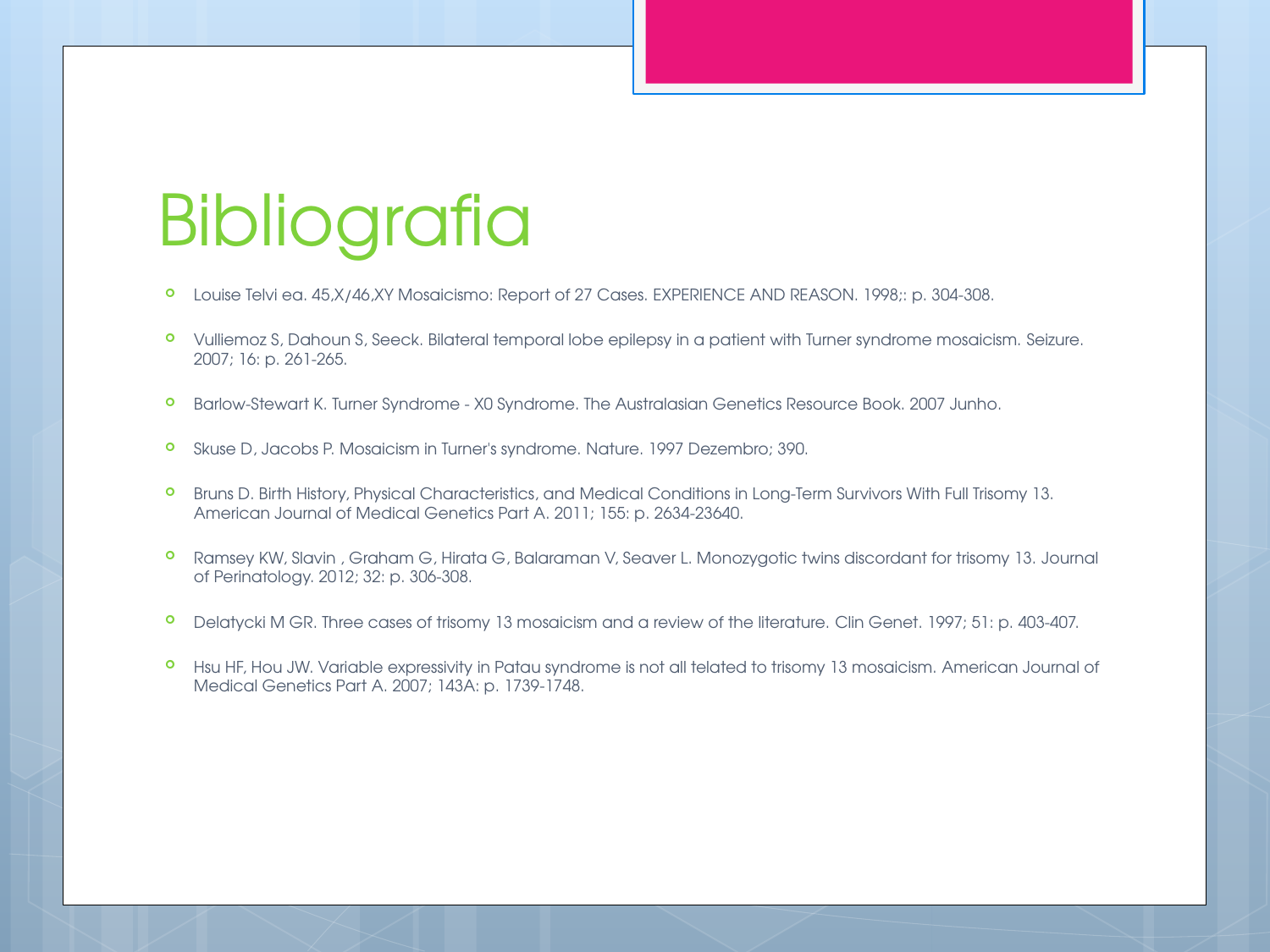

# Bibliografia

Louise Telvi ea. 45,X/46,XY Mosaicismo: Report of 27 Cases. EXPERIENCE AND REASON. 1998;: p. 304-308.

Vulliemoz S, Dahoun S, Seeck. Bilateral temporal lobe epilepsy in a patient with Turner syndrome mosaicism. Seizure. 2007; 16: p. 261-265.

Barlow-Stewart K. Turner Syndrome - X0 Syndrome. The Australasian Genetics Resource Book. 2007 Junho.

Skuse D, Jacobs P. Mosaicism in Turner's syndrome. Nature. 1997 Dezembro; 390.

Bruns D. Birth History, Physical Characteristics, and Medical Conditions in Long-Term Survivors With Full Trisomy 13. American Journal of Medical Genetics Part A. 2011; 155: p. 2634-23640.

Ramsey KW, Slavin , Graham G, Hirata G, Balaraman V, Seaver L. Monozygotic twins discordant for trisomy 13. Journal of Perinatology. 2012; 32: p. 306-308.

Delatycki M GR. Three cases of trisomy 13 mosaicism and a review of the literature. Clin Genet. 1997; 51: p. 403-407.

Hsu HF, Hou JW. Variable expressivity in Patau syndrome is not all telated to trisomy 13 mosaicism. American Journal of Medical Genetics Part A. 2007; 143A: p. 1739-1748.